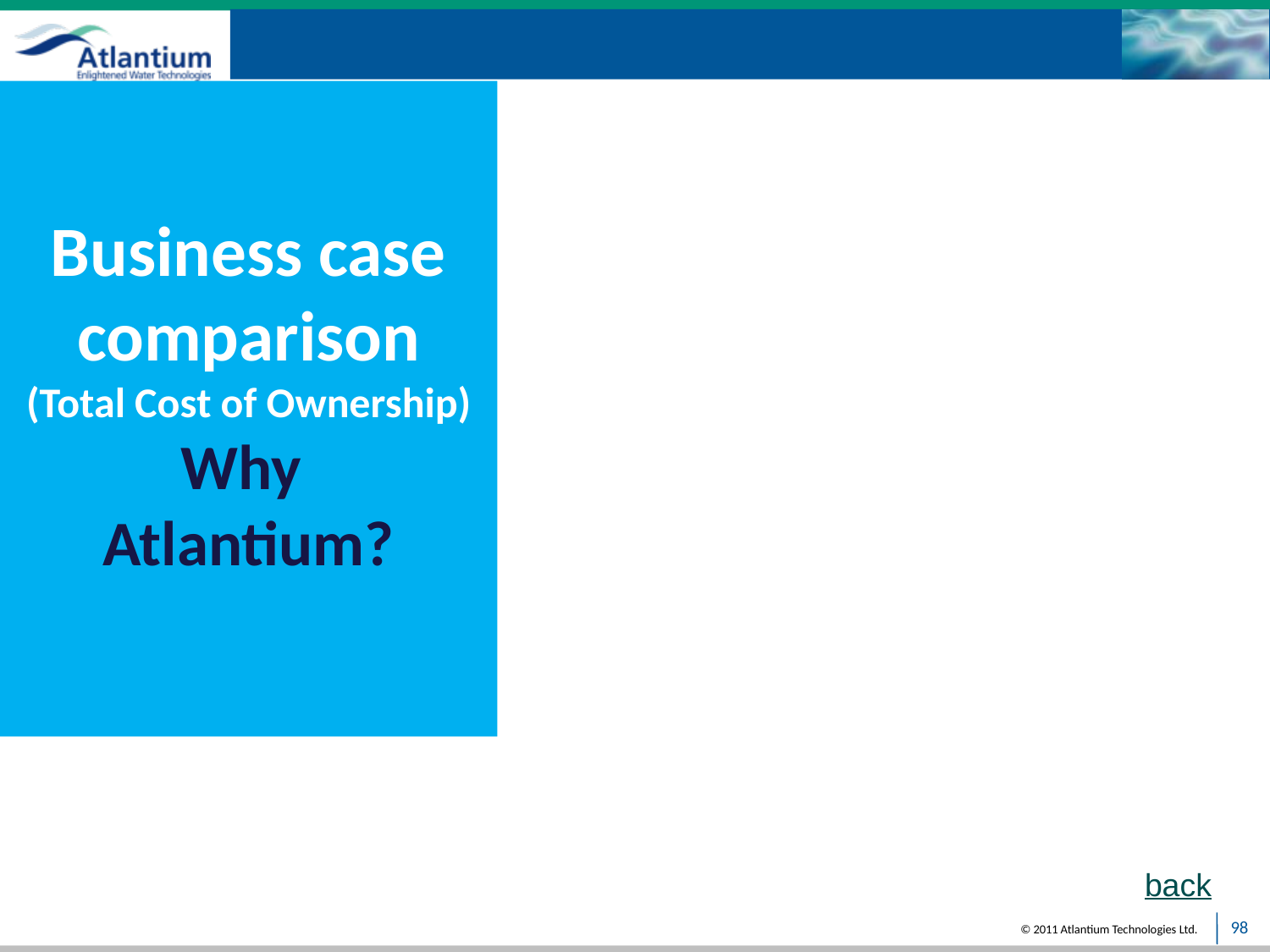

Business case comparison
(Total Cost of Ownership)
Why
Atlantium?

back
98